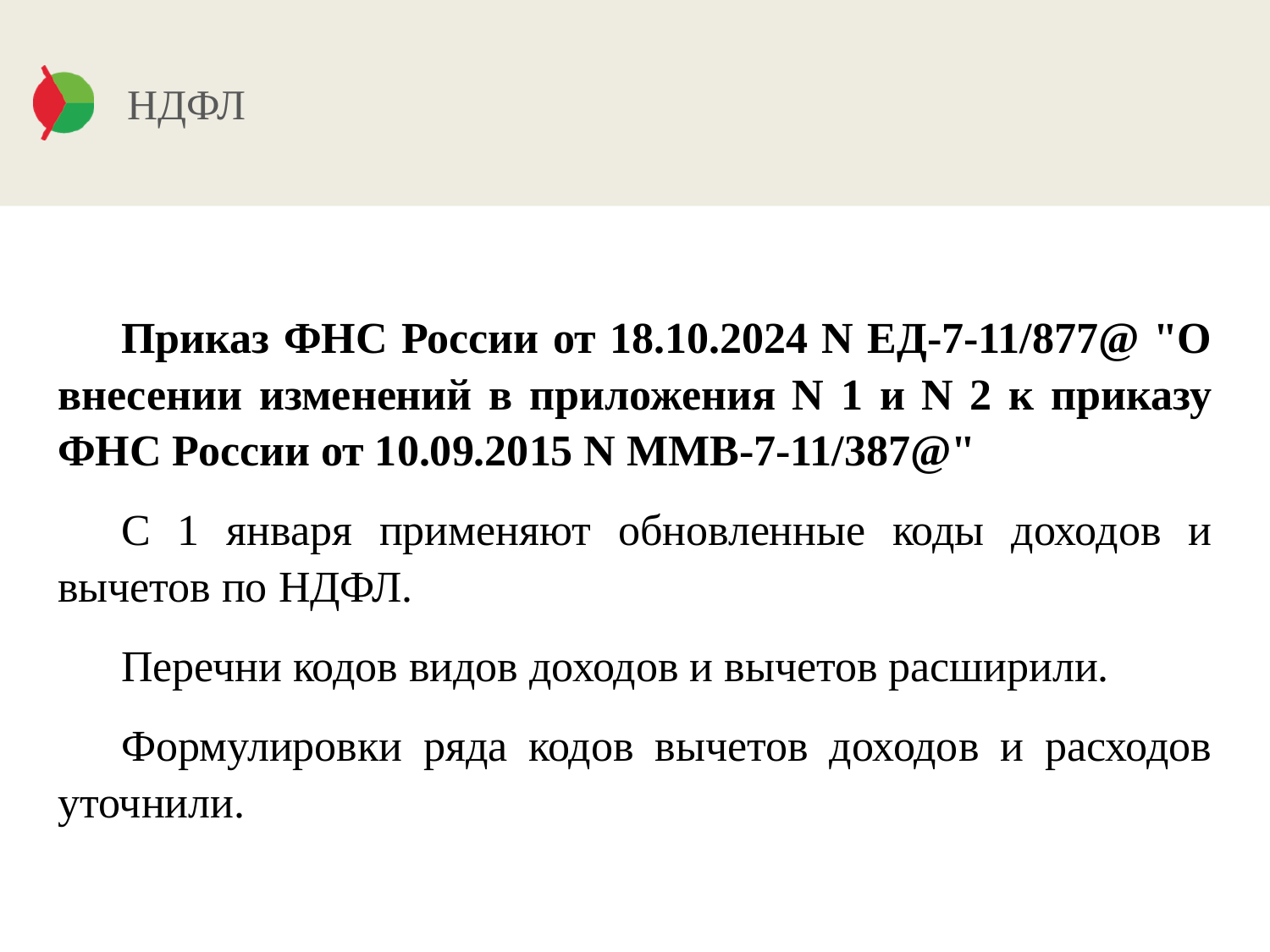

# НДФЛ
Приказ ФНС России от 18.10.2024 N ЕД-7-11/877@ "О внесении изменений в приложения N 1 и N 2 к приказу ФНС России от 10.09.2015 N ММВ-7-11/387@"
С 1 января применяют обновленные коды доходов и вычетов по НДФЛ.
Перечни кодов видов доходов и вычетов расширили.
Формулировки ряда кодов вычетов доходов и расходов уточнили.